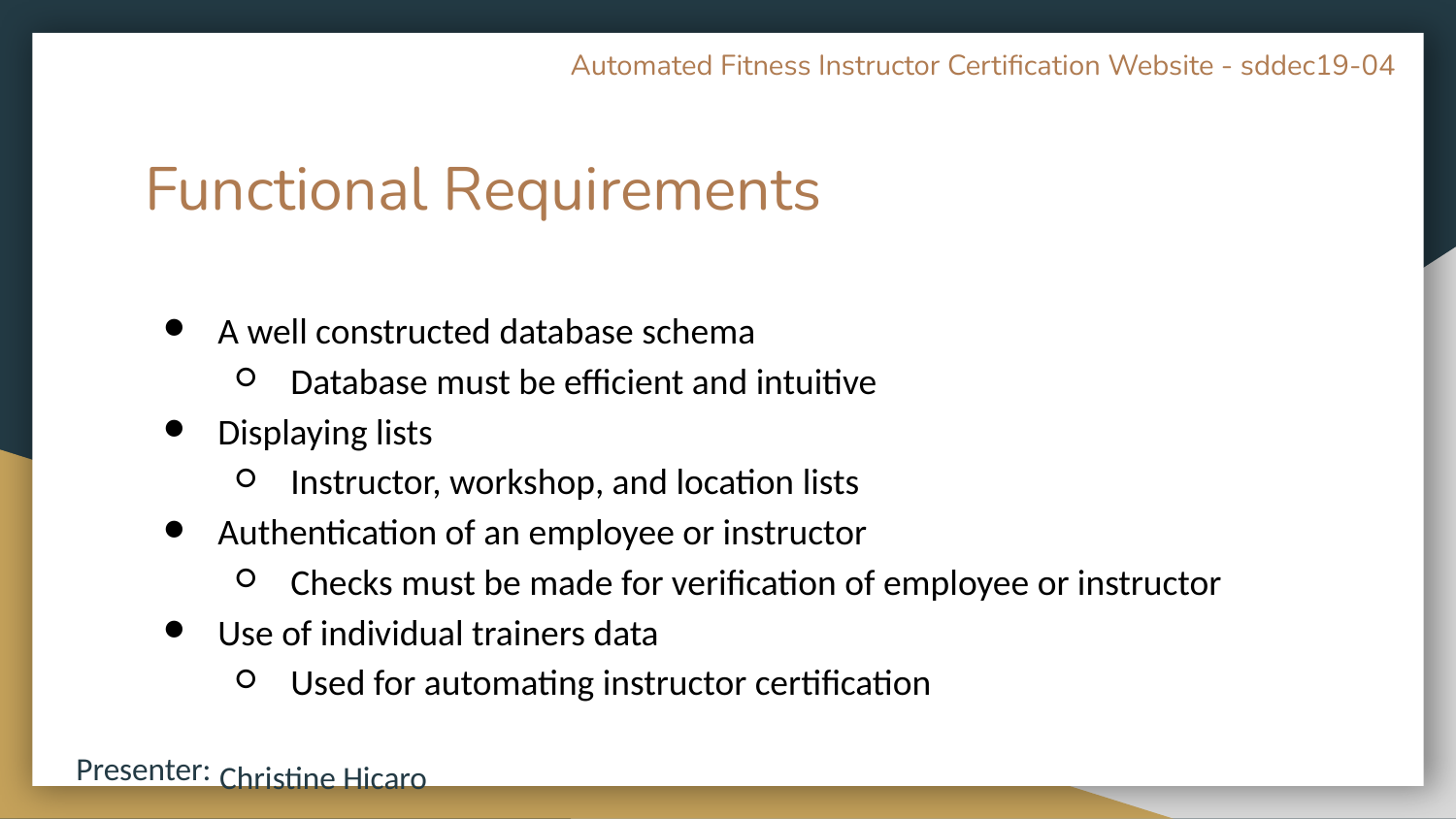

# Functional Requirements
A well constructed database schema
Database must be efficient and intuitive
Displaying lists
Instructor, workshop, and location lists
Authentication of an employee or instructor
Checks must be made for verification of employee or instructor
Use of individual trainers data
Used for automating instructor certification
 Christine Hicaro